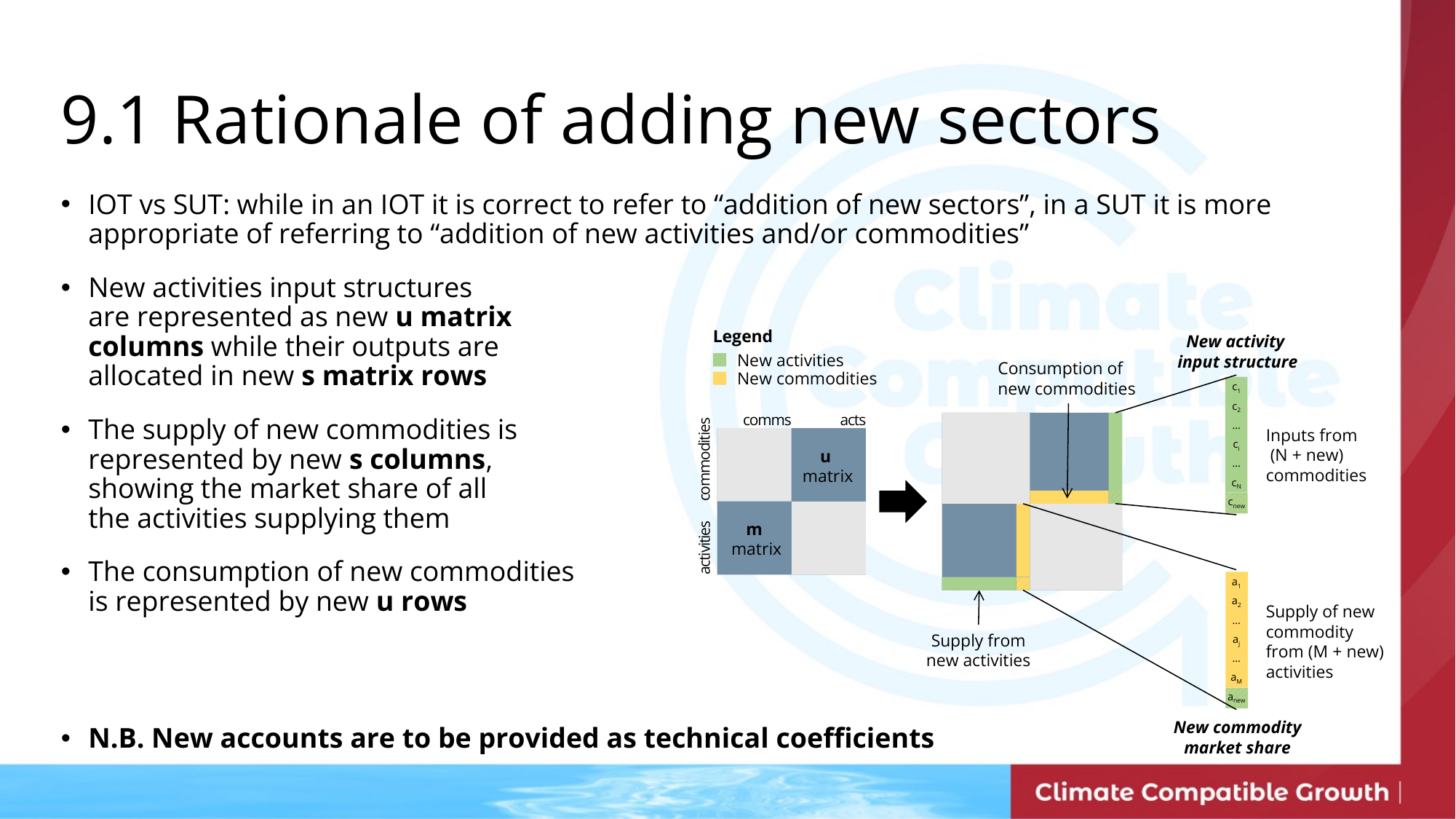

9.1 Rationale of adding new sectors
IOT vs SUT: while in an IOT it is correct to refer to “addition of new sectors”, in a SUT it is more appropriate of referring to “addition of new activities and/or commodities”
New activities input structures
are represented as new u matrix
columns while their outputs are
allocated in new s matrix rows
The supply of new commodities is
represented by new s columns,
showing the market share of all
the activities supplying them
The consumption of new commodities
is represented by new u rows

N.B. New accounts are to be provided as technical coefficients
Legend
New activities

New commodities

New activity
input structure
Consumption of new commodities
c1
c2
comms
acts

…
Inputs from
 (N + new) commodities

ci
u
matrix
commodities
…
cN

cnew

m
 matrix
activities
a1
a2
Supply of new commodity from (M + new) activities
…

Supply from new activities
aj
…
aM
anew

New commodity market share